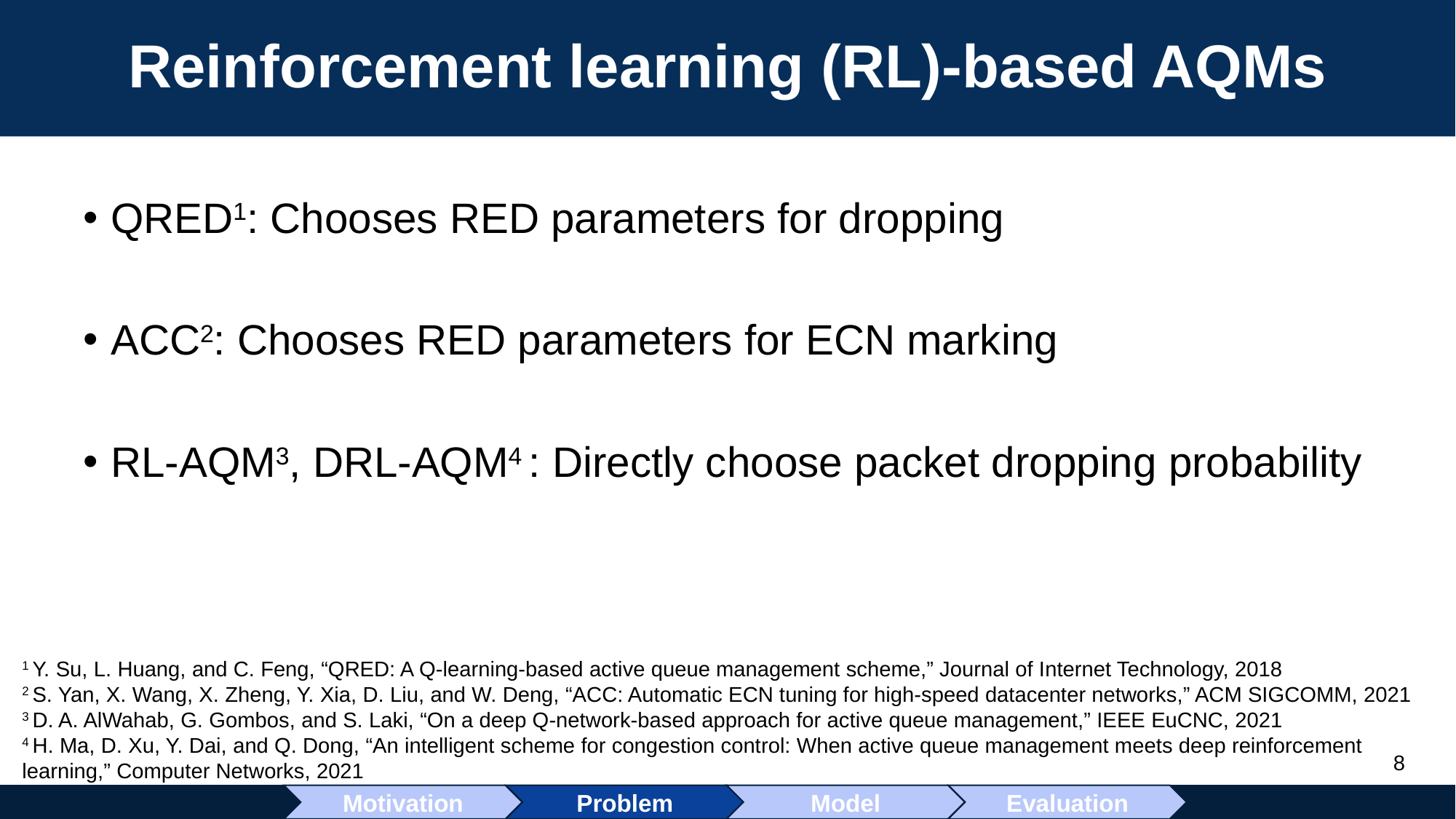

# Reinforcement learning (RL)-based AQMs
QRED1: Chooses RED parameters for dropping

ACC2: Chooses RED parameters for ECN marking

RL-AQM3, DRL-AQM4 : Directly choose packet dropping probability

1 Y. Su, L. Huang, and C. Feng, “QRED: A Q-learning-based active queue management scheme,” Journal of Internet Technology, 2018
2 S. Yan, X. Wang, X. Zheng, Y. Xia, D. Liu, and W. Deng, “ACC: Automatic ECN tuning for high-speed datacenter networks,” ACM SIGCOMM, 2021
3 D. A. AlWahab, G. Gombos, and S. Laki, “On a deep Q-network-based approach for active queue management,” IEEE EuCNC, 2021
4 H. Ma, D. Xu, Y. Dai, and Q. Dong, “An intelligent scheme for congestion control: When active queue management meets deep reinforcement learning,” Computer Networks, 2021

Problem
Model
Evaluation
Motivation